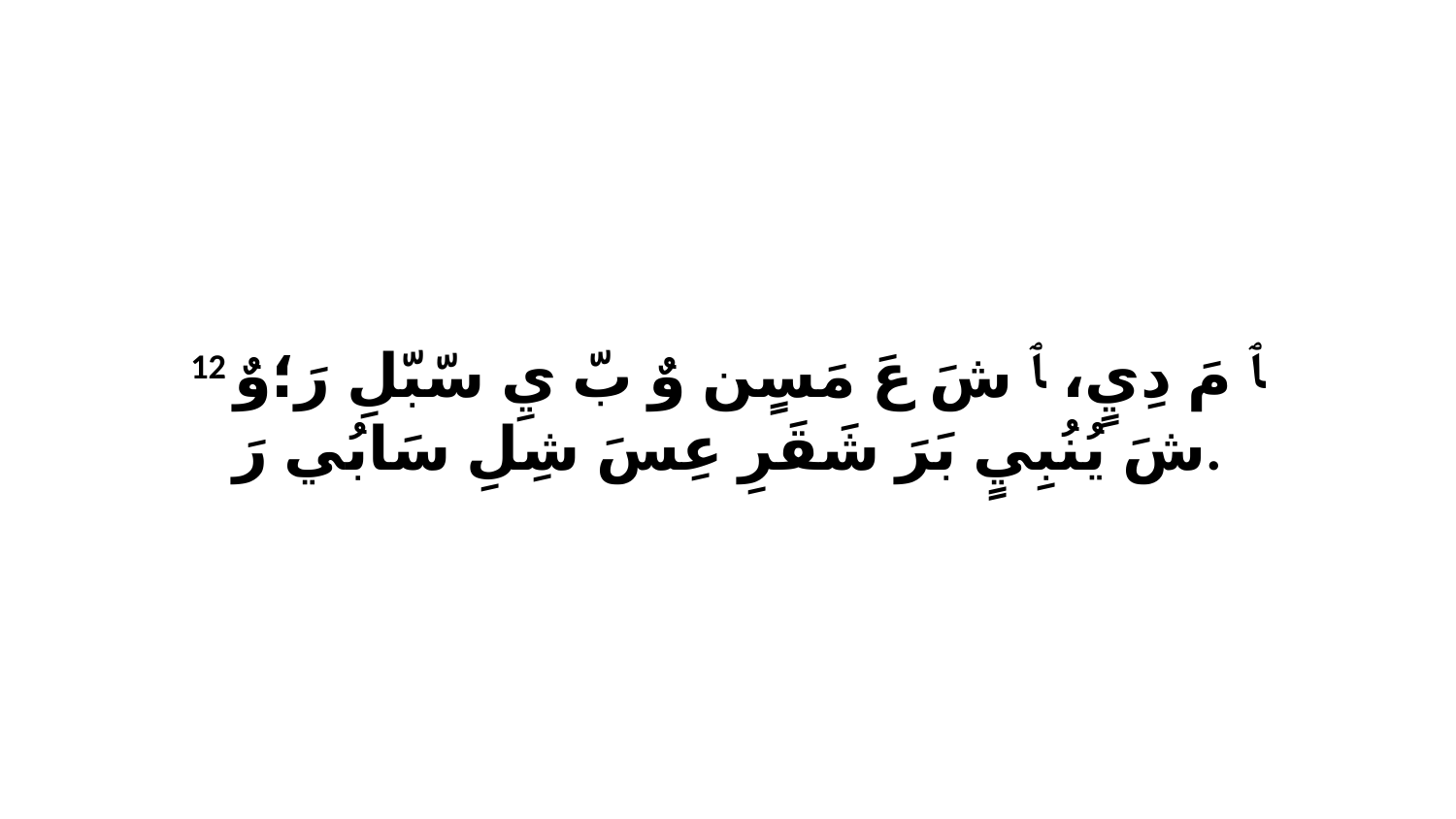

12 ﭑ مَ دِيٍ، ﭑ شَ عَ مَسٍن وٌ بّ يِ سّبّلِ رَ؛وٌ شَ يُنُبِيٍ بَرَ شَقَرِ عِسَ شِلِ سَابُي رَ.